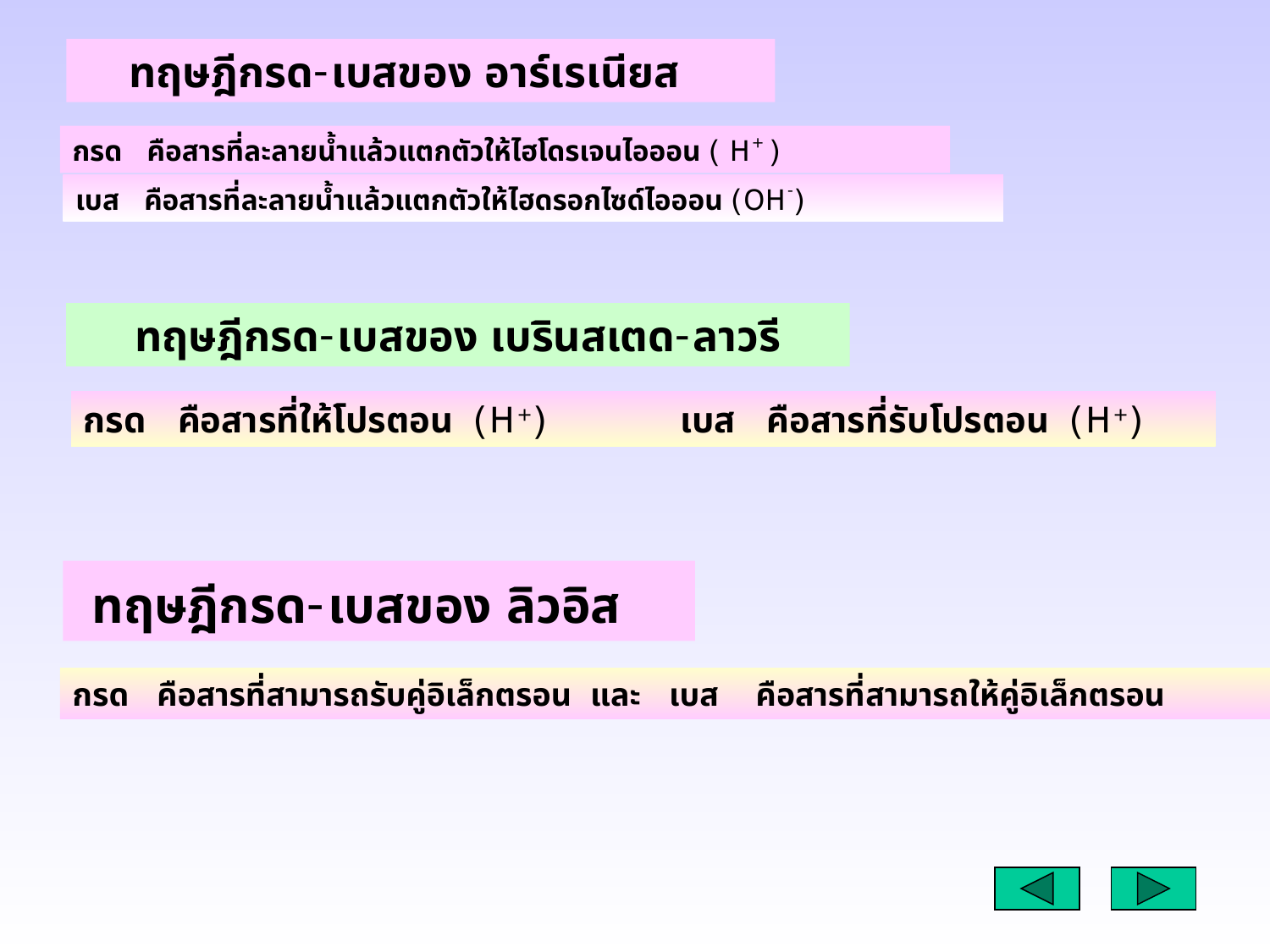

ทฤษฎีกรด-เบสของ อาร์เรเนียส
กรด   คือสารที่ละลายน้ำแล้วแตกตัวให้ไฮโดรเจนไอออน ( H+ )
เบส   คือสารที่ละลายน้ำแล้วแตกตัวให้ไฮดรอกไซด์ไอออน (OH-)

ทฤษฎีกรด-เบสของ เบรินสเตด-ลาวรี
กรด   คือสารที่ให้โปรตอน  (H+)
เบส   คือสารที่รับโปรตอน  (H+)
 ทฤษฎีกรด-เบสของ ลิวอิส
กรด   คือสารที่สามารถรับคู่อิเล็กตรอน  และ   เบส    คือสารที่สามารถให้คู่อิเล็กตรอน